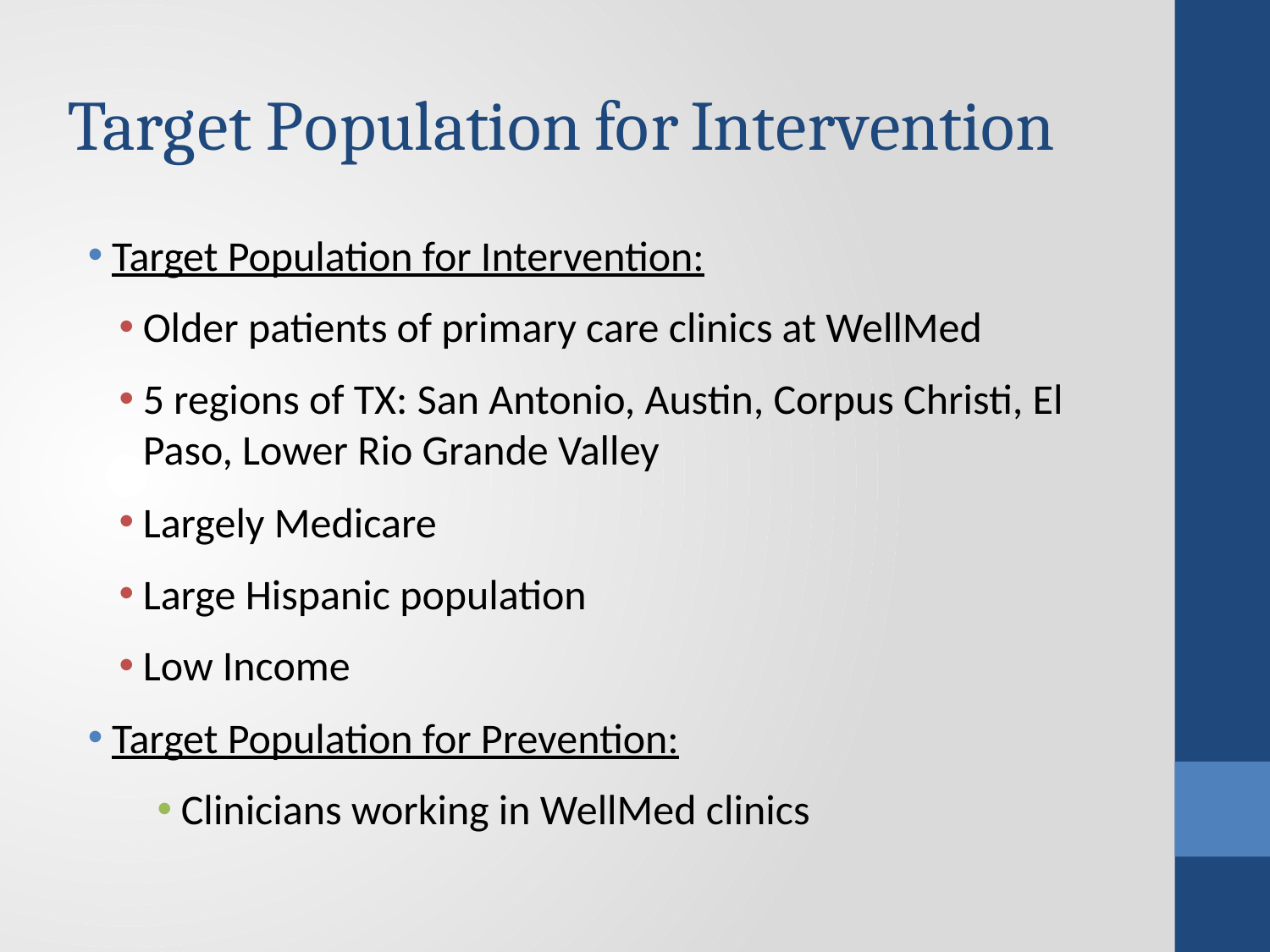

# Target Population for Intervention
Target Population for Intervention:
Older patients of primary care clinics at WellMed
5 regions of TX: San Antonio, Austin, Corpus Christi, El Paso, Lower Rio Grande Valley
Largely Medicare
Large Hispanic population
Low Income
Target Population for Prevention:
Clinicians working in WellMed clinics